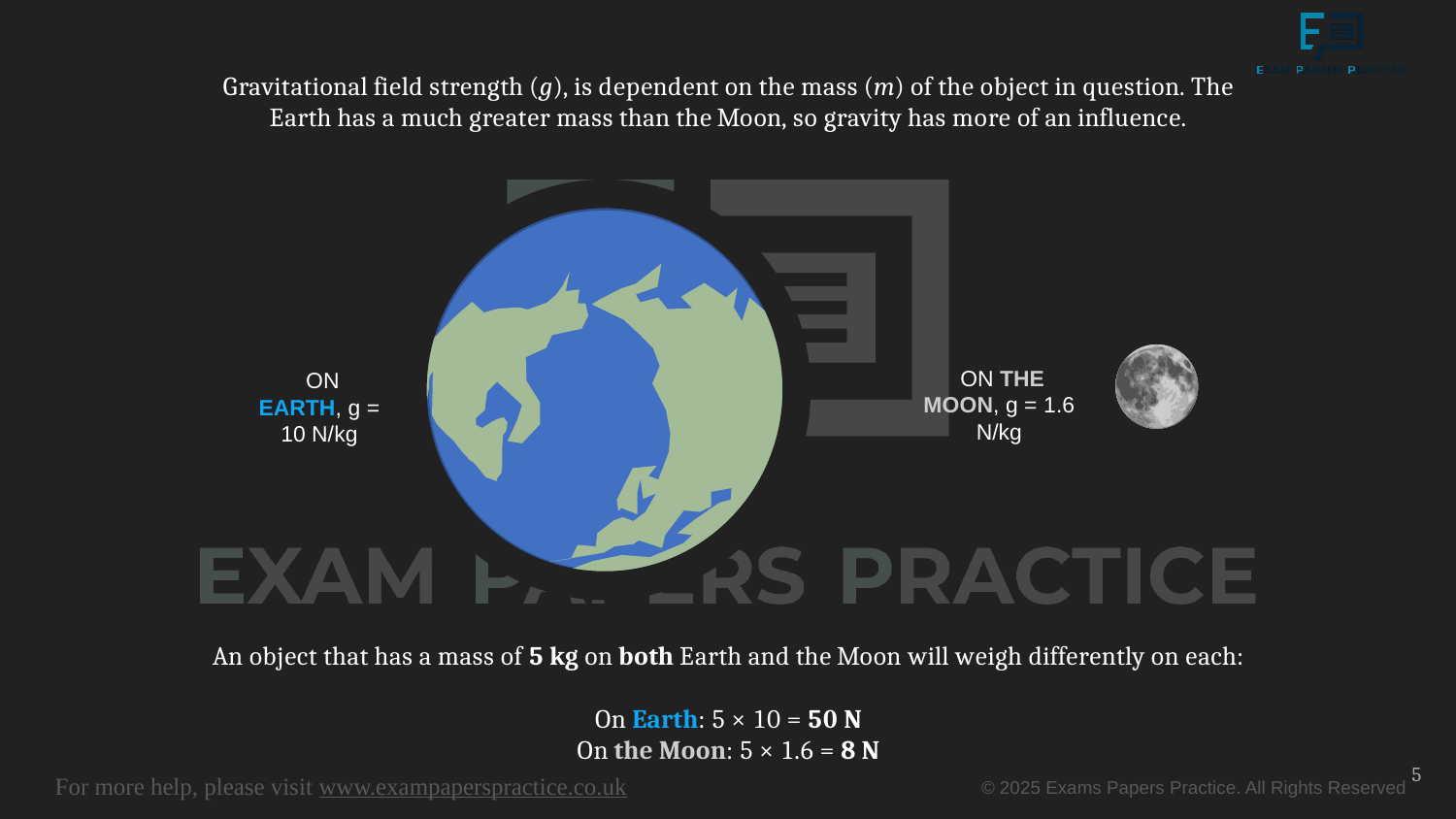

Gravitational field strength (g), is dependent on the mass (m) of the object in question. The Earth has a much greater mass than the Moon, so gravity has more of an influence.

 ON EARTH, g = 10 N/kg
 ON THE MOON, g = 1.6 N/kg
An object that has a mass of 5 kg on both Earth and the Moon will weigh differently on each:

On Earth: 5 × 10 = 50 N
On the Moon: 5 × 1.6 = 8 N
5